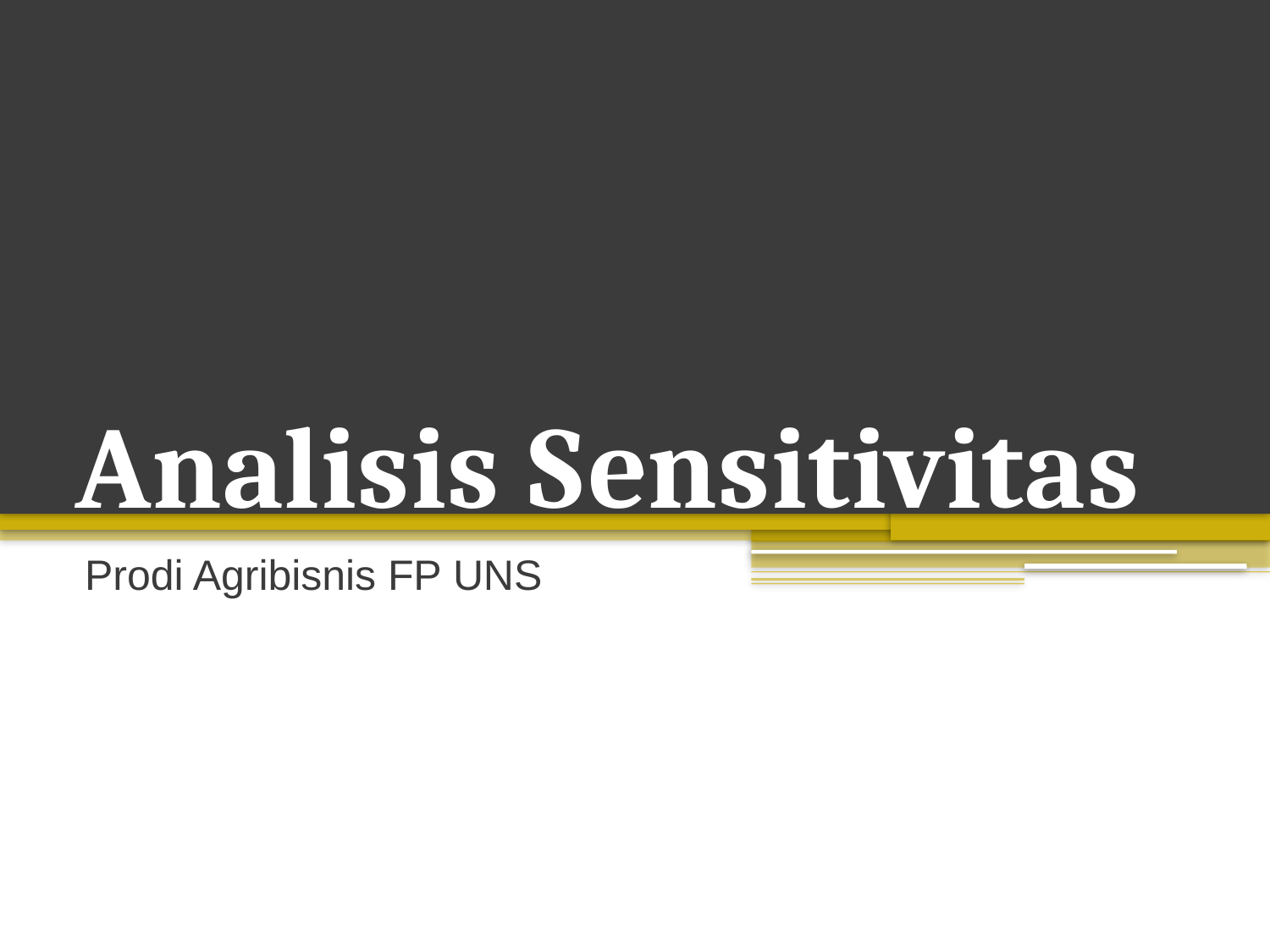

# Analisis Sensitivitas
Prodi Agribisnis FP UNS